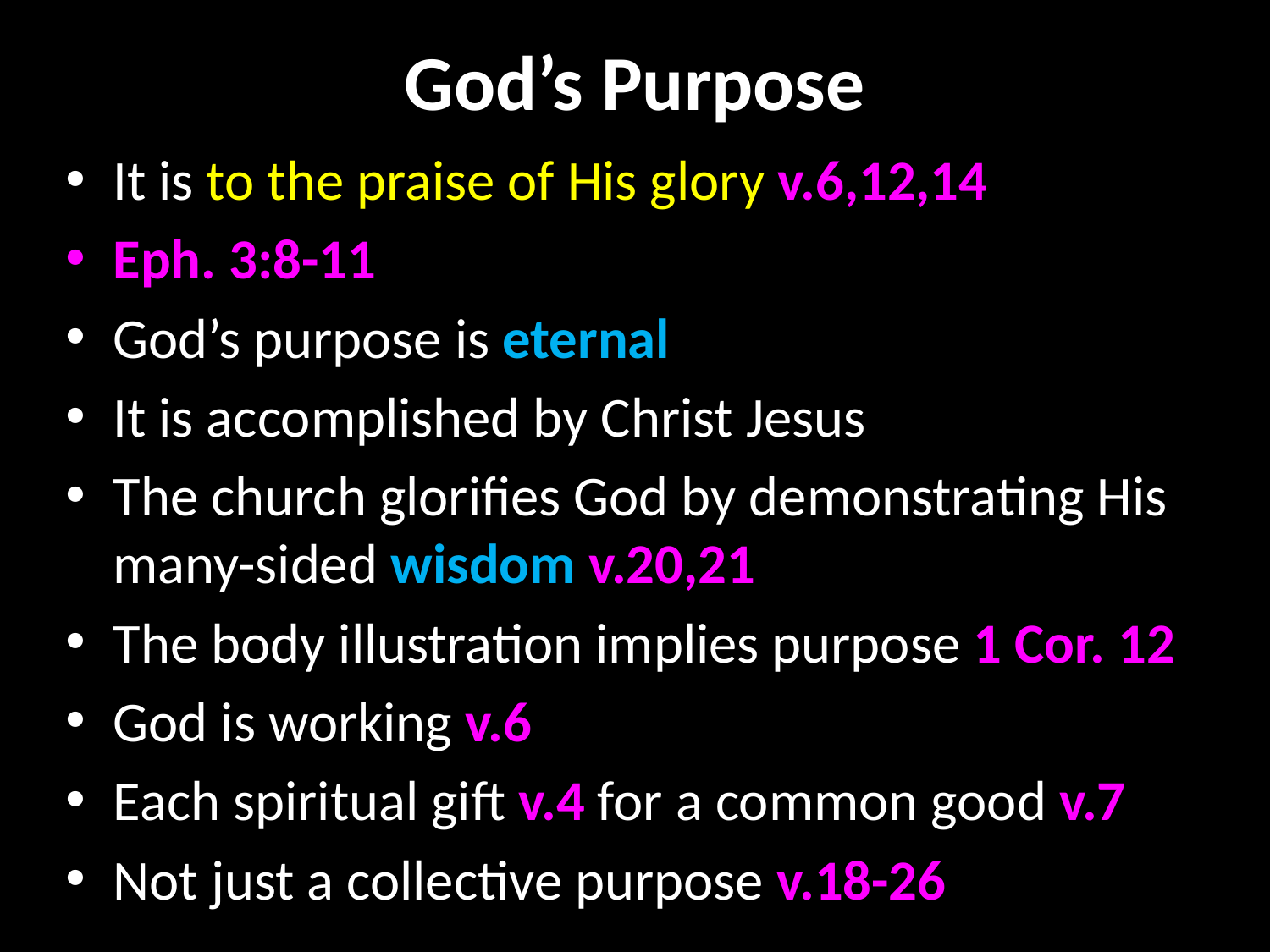

# God’s Purpose
It is to the praise of His glory v.6,12,14
Eph. 3:8-11
God’s purpose is eternal
It is accomplished by Christ Jesus
The church glorifies God by demonstrating His many-sided wisdom v.20,21
The body illustration implies purpose 1 Cor. 12
God is working v.6
Each spiritual gift v.4 for a common good v.7
Not just a collective purpose v.18-26